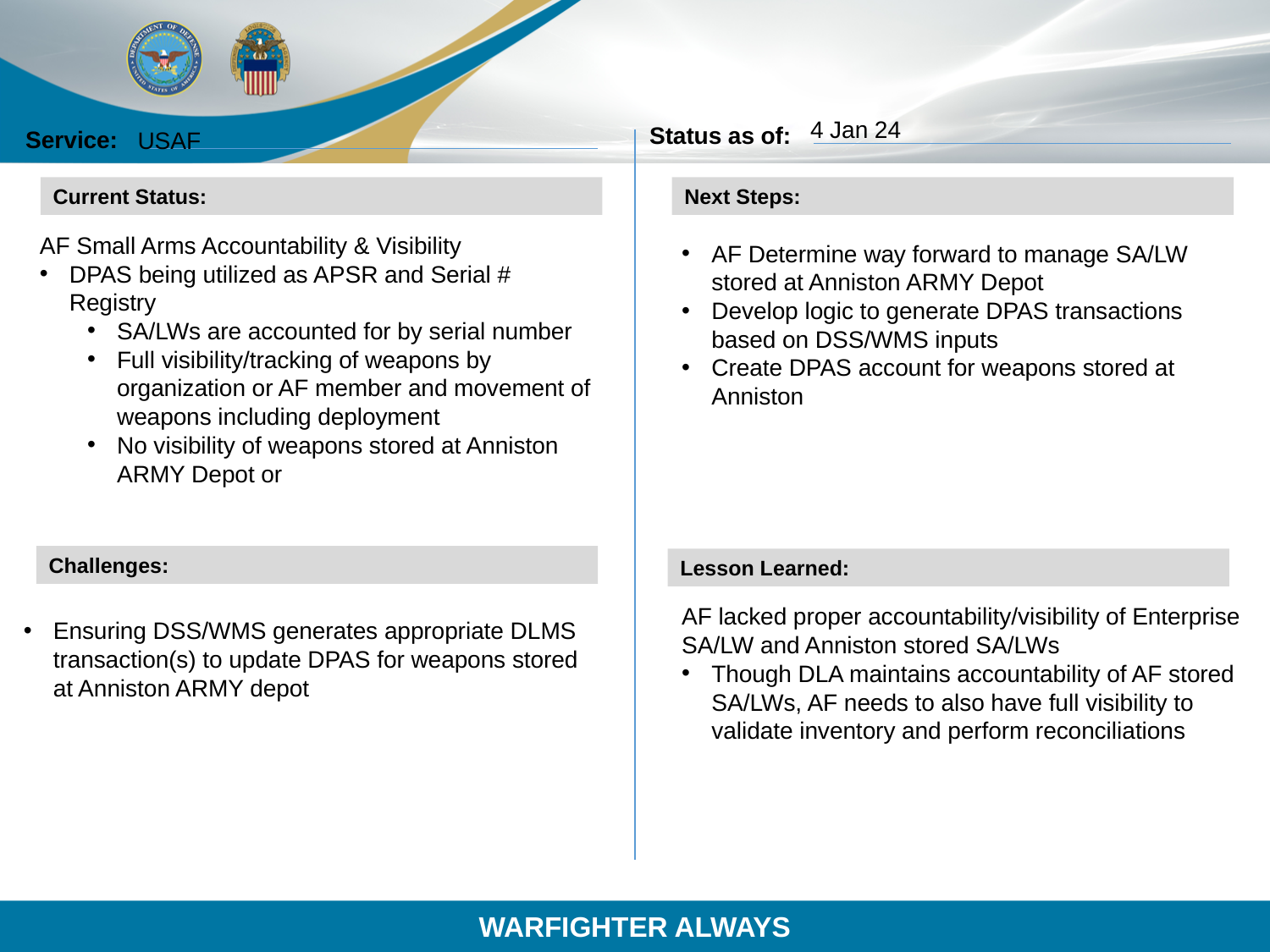

4 Jan 24
USAF
AF Small Arms Accountability & Visibility
DPAS being utilized as APSR and Serial # Registry
SA/LWs are accounted for by serial number
Full visibility/tracking of weapons by organization or AF member and movement of weapons including deployment
No visibility of weapons stored at Anniston ARMY Depot or
AF Determine way forward to manage SA/LW stored at Anniston ARMY Depot
Develop logic to generate DPAS transactions based on DSS/WMS inputs
Create DPAS account for weapons stored at Anniston

AF lacked proper accountability/visibility of Enterprise SA/LW and Anniston stored SA/LWs
Though DLA maintains accountability of AF stored SA/LWs, AF needs to also have full visibility to validate inventory and perform reconciliations
Ensuring DSS/WMS generates appropriate DLMS transaction(s) to update DPAS for weapons stored at Anniston ARMY depot